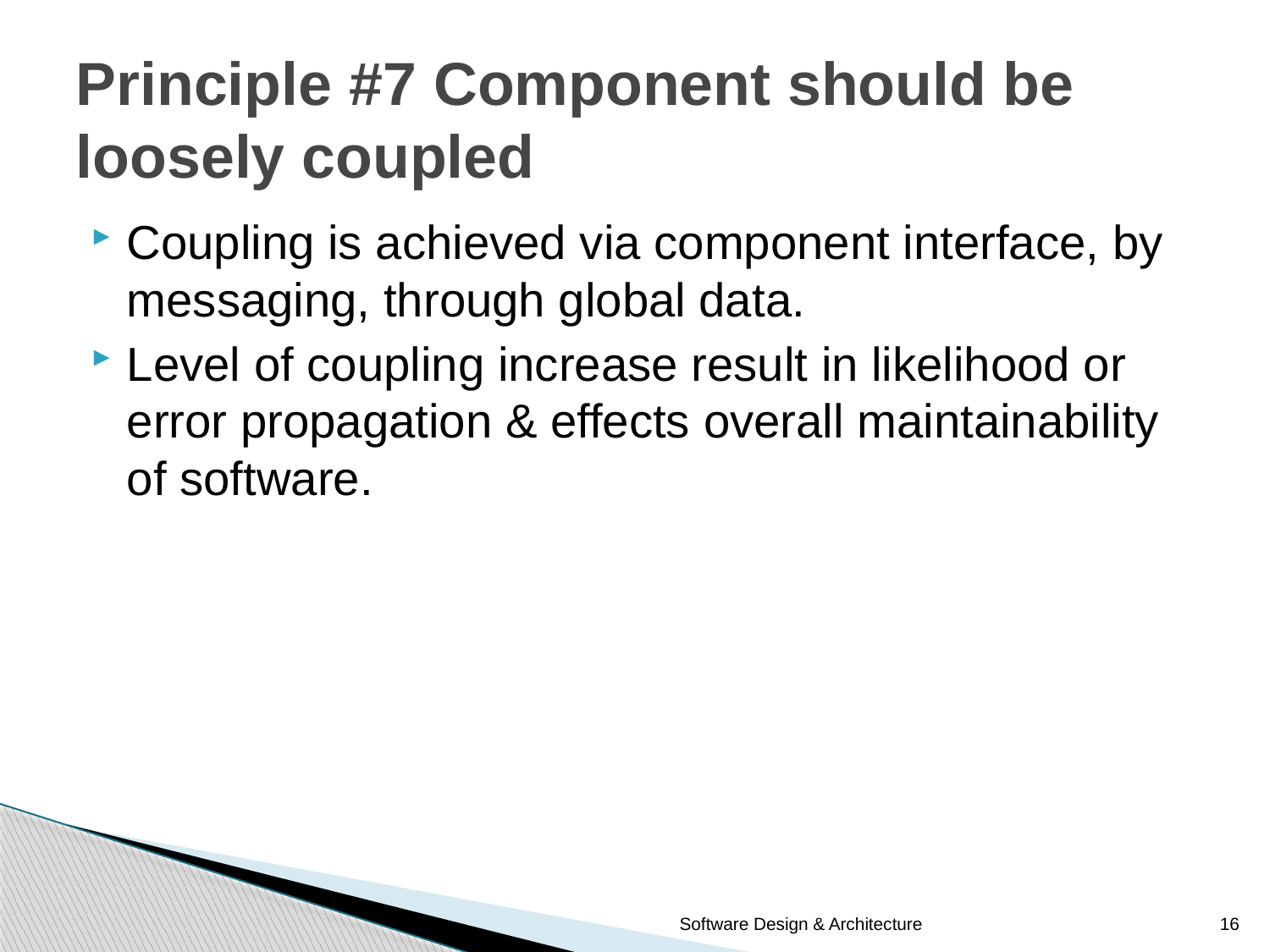

# Principle #7 Component should be loosely coupled
Coupling is achieved via component interface, by messaging, through global data.
Level of coupling increase result in likelihood or error propagation & effects overall maintainability of software.

Software Design & Architecture
16